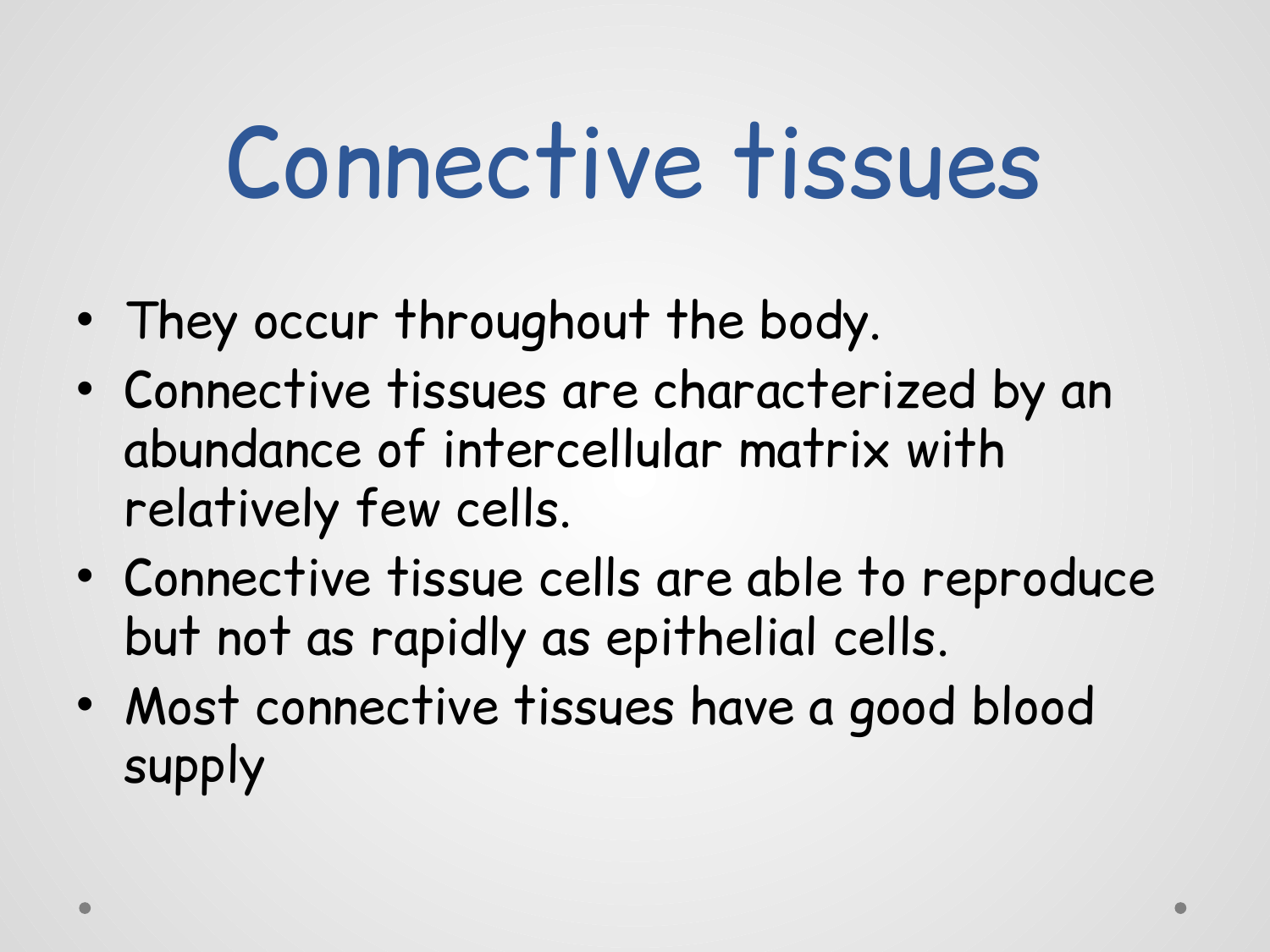

# Connective tissues

They occur throughout the body.
Connective tissues are characterized by an abundance of intercellular matrix with relatively few cells.
Connective tissue cells are able to reproduce but not as rapidly as epithelial cells.
Most connective tissues have a good blood supply